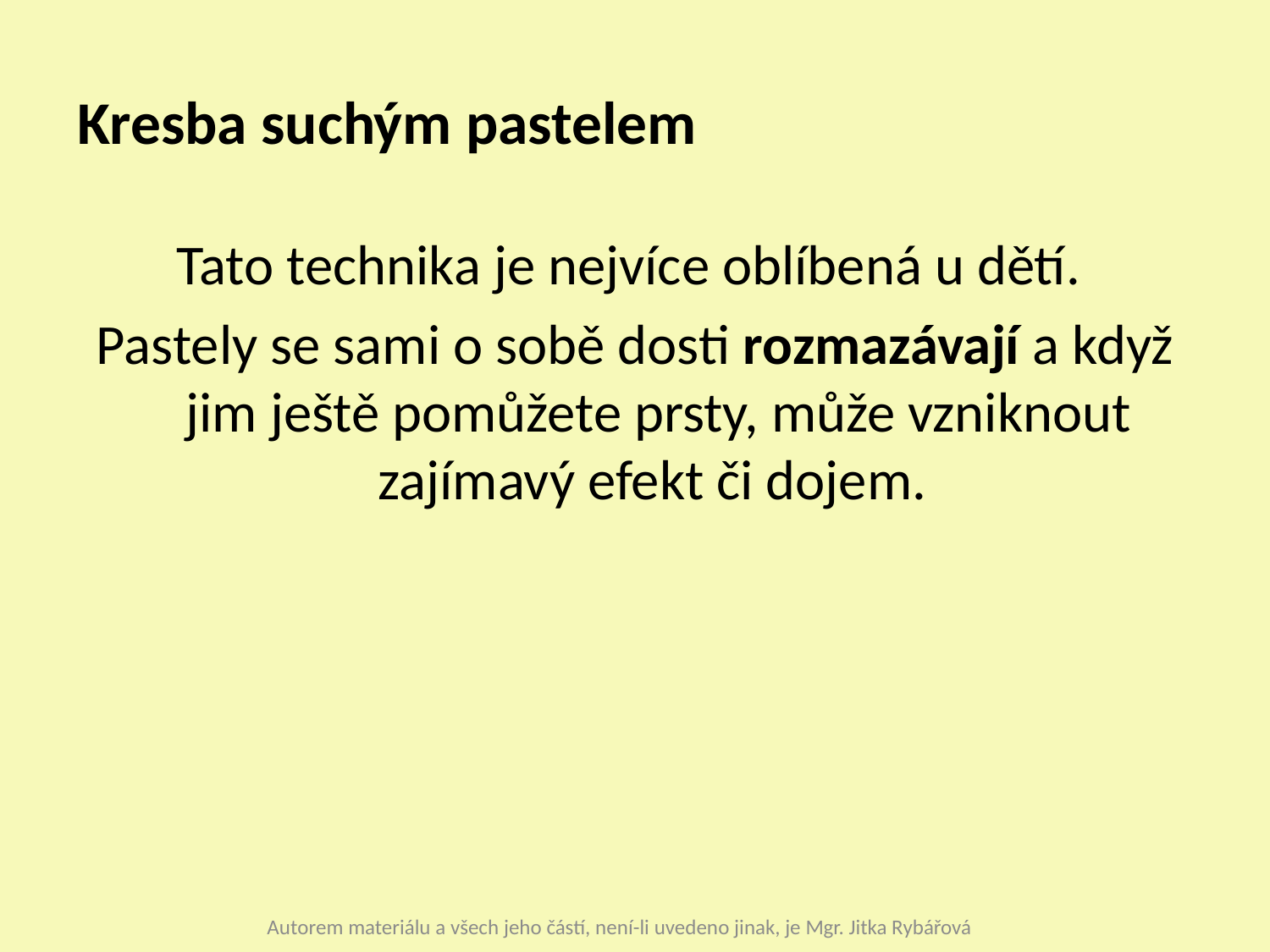

# Kresba suchým pastelem
Tato technika je nejvíce oblíbená u dětí.
Pastely se sami o sobě dosti rozmazávají a když jim ještě pomůžete prsty, může vzniknout zajímavý efekt či dojem.
Autorem materiálu a všech jeho částí, není-li uvedeno jinak, je Mgr. Jitka Rybářová